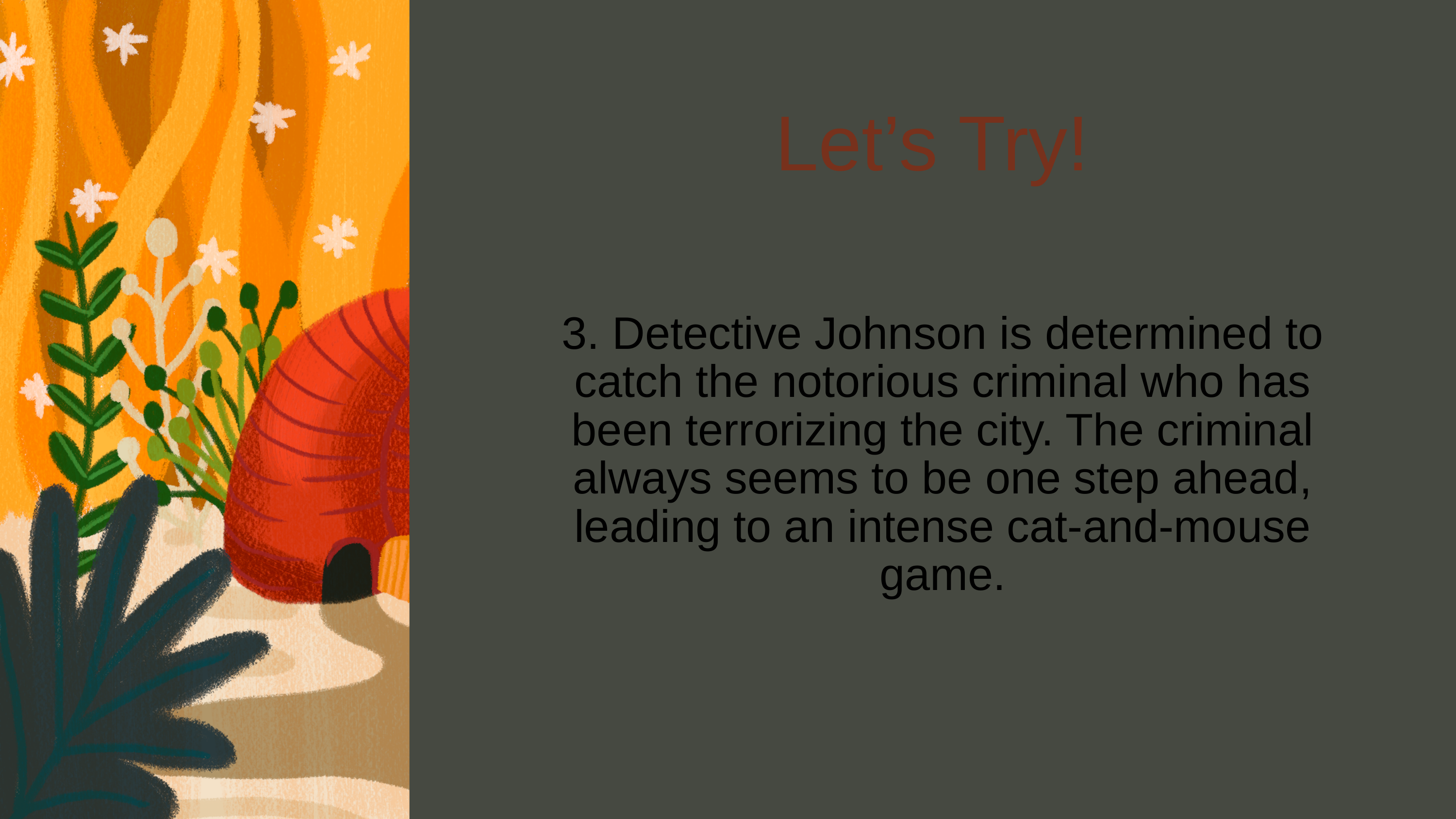

Let’s Try!

3. Detective Johnson is determined to catch the notorious criminal who has been terrorizing the city. The criminal always seems to be one step ahead, leading to an intense cat-and-mouse game.